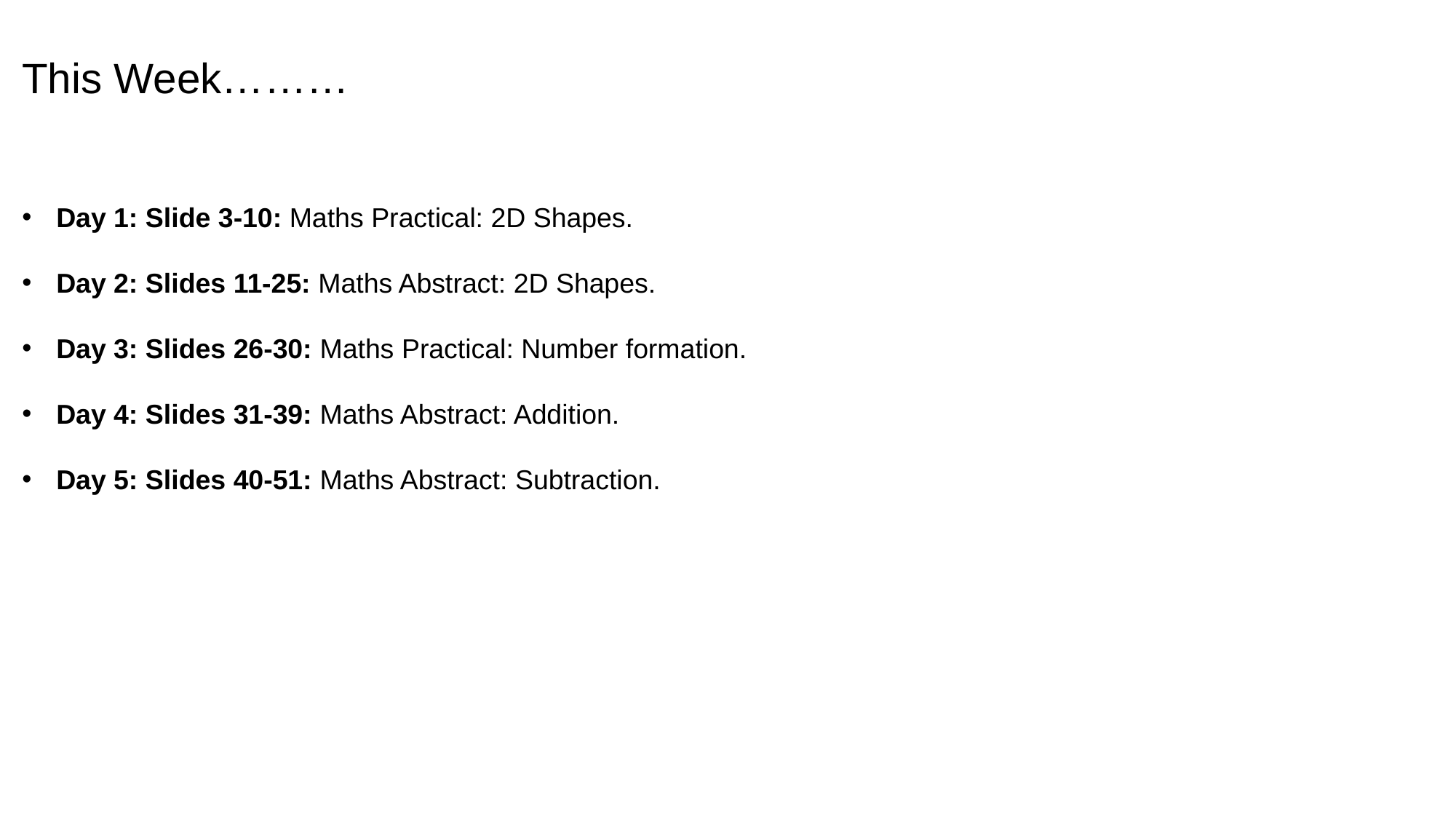

This Week………

Day 1: Slide 3-10: Maths Practical: 2D Shapes.
Day 2: Slides 11-25: Maths Abstract: 2D Shapes.
Day 3: Slides 26-30: Maths Practical: Number formation.
Day 4: Slides 31-39: Maths Abstract: Addition.
Day 5: Slides 40-51: Maths Abstract: Subtraction.